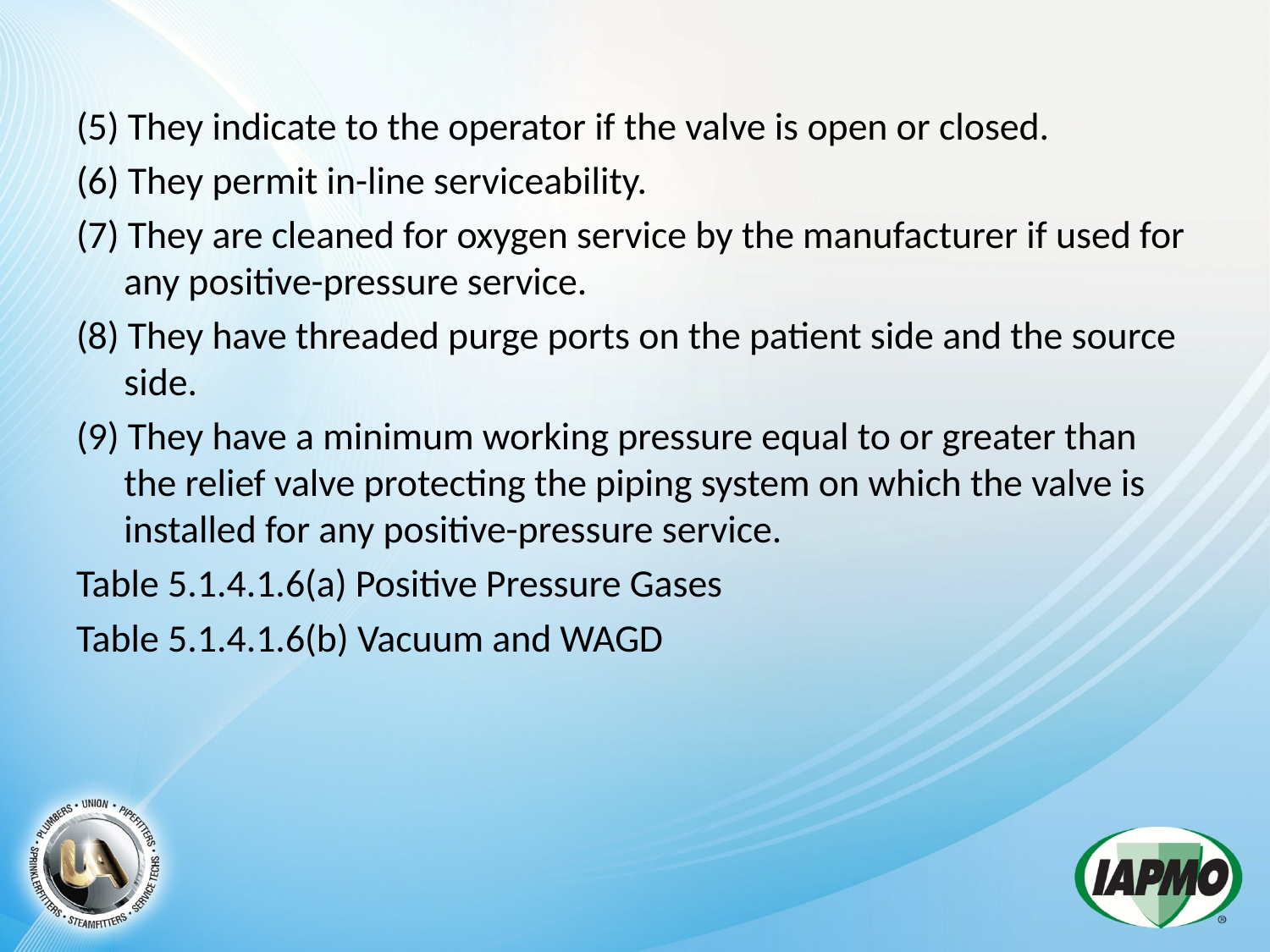

(5) They indicate to the operator if the valve is open or closed.
(6) They permit in-line serviceability.
(7) They are cleaned for oxygen service by the manufacturer if used for any positive-pressure service.
(8) They have threaded purge ports on the patient side and the source side.
(9) They have a minimum working pressure equal to or greater than the relief valve protecting the piping system on which the valve is installed for any positive-pressure service.
Table 5.1.4.1.6(a) Positive Pressure Gases
Table 5.1.4.1.6(b) Vacuum and WAGD